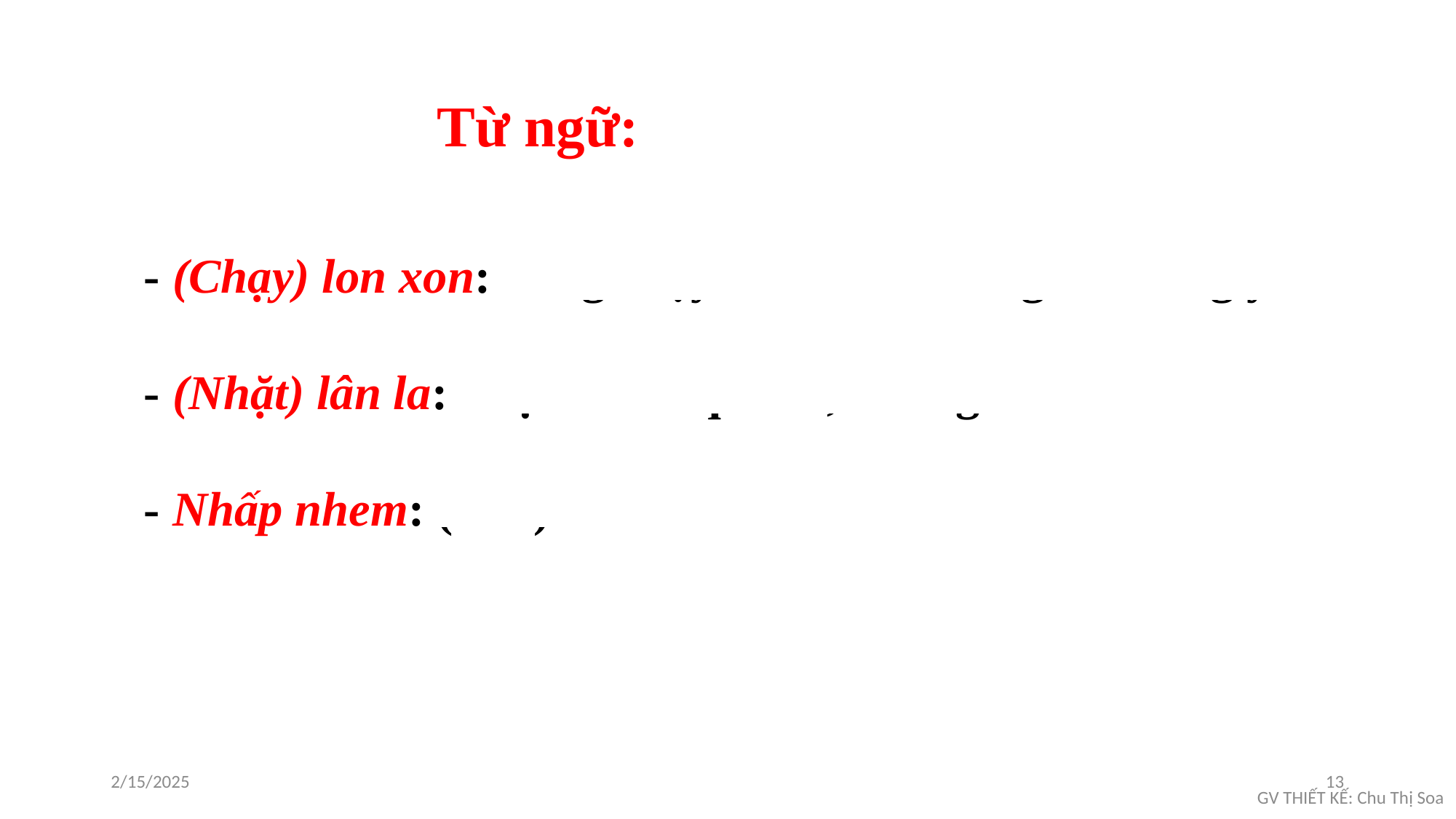

Từ ngữ:
- (Chạy) lon xon: dáng chạy nhanh và trông rất đáng yêu.
- (Nhặt) lân la: nhặt loanh quanh, không đi xa.
- Nhấp nhem: (mắt) lúc nhắm lúc mở.

2/15/2025
13
GV THIẾT KẾ: Chu Thị Soa